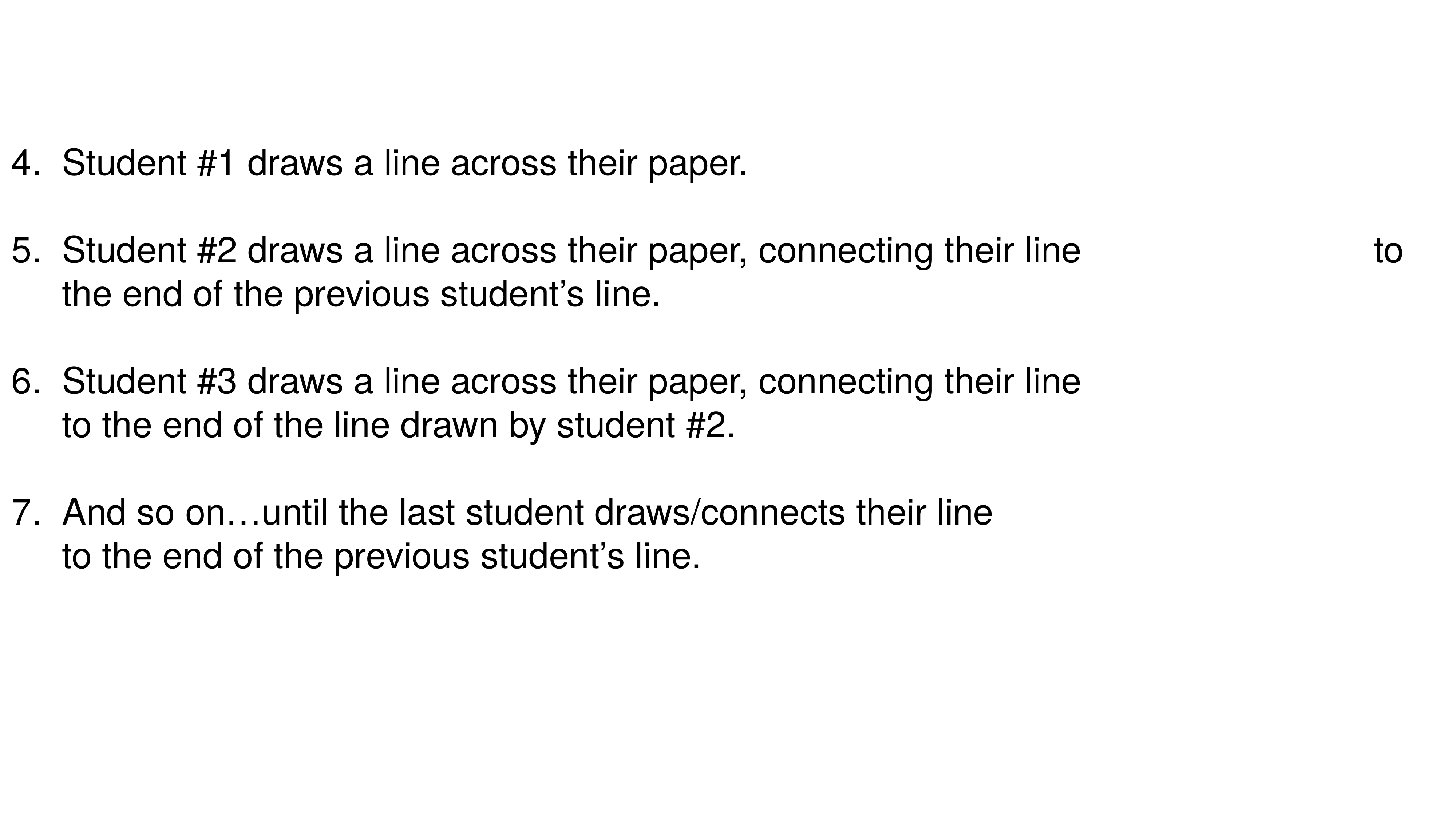

4.  Student #1 draws a line across their paper.

5.  Student #2 draws a line across their paper, connecting their line                             to
     the end of the previous student’s line.

6.  Student #3 draws a line across their paper, connecting their line
     to the end of the line drawn by student #2.

7.  And so on…until the last student draws/connects their line
     to the end of the previous student’s line.